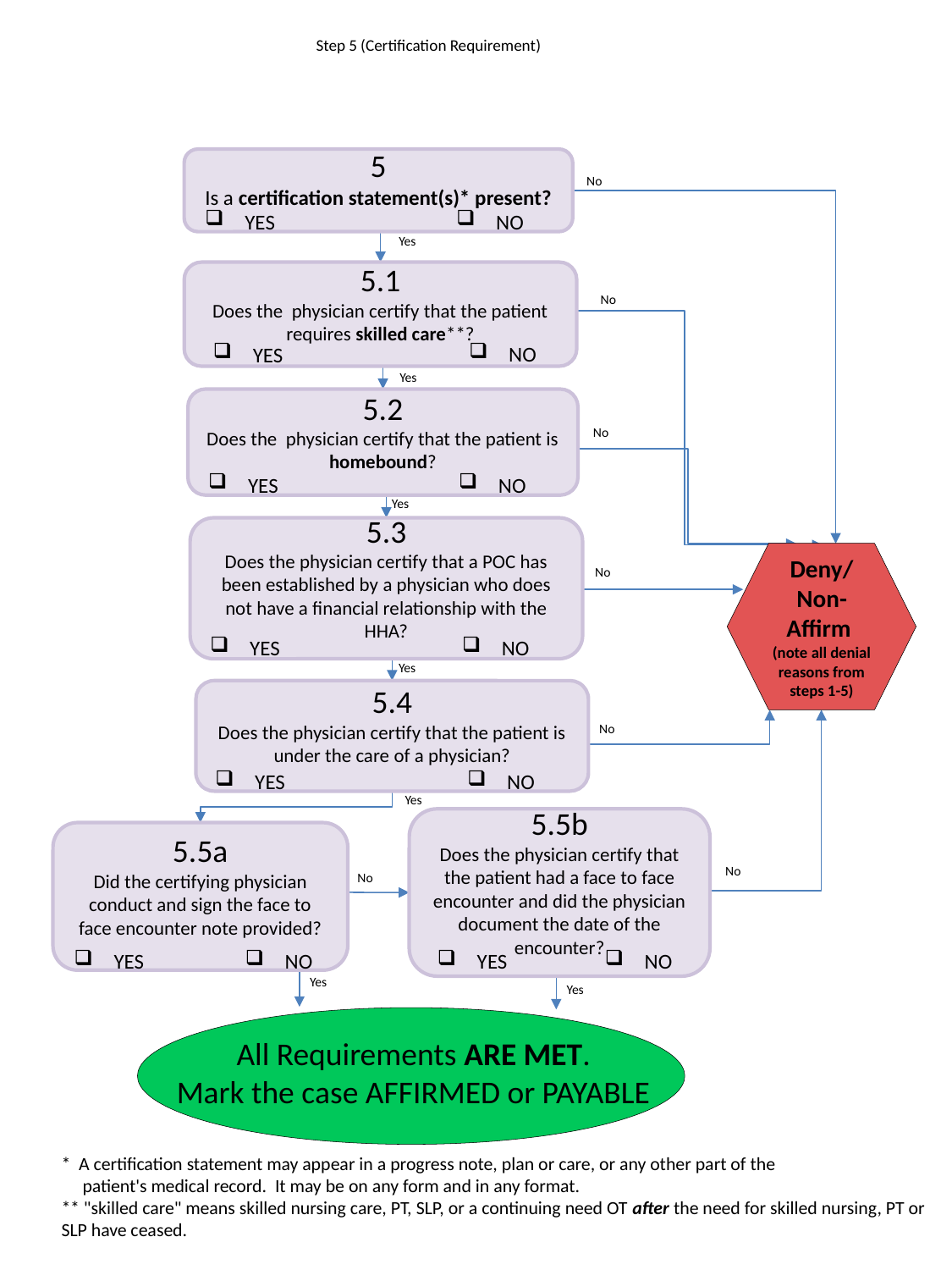

# Step 5 (Certification Requirement)
5
Is a certification statement(s)* present?

No
YES
NO
Yes
5.1
Does the  physician certify that the patient requires skilled care**?

No
NO
YES
Yes
5.2
Does the  physician certify that the patient is homebound?

No
YES
NO
Yes
5.3
Does the physician certify that a POC has been established by a physician who does not have a financial relationship with the HHA?

No
YES
NO
Yes
Deny/ Non-Affirm
(note all denial reasons from steps 1-5)
5.4
Does the physician certify that the patient is under the care of a physician?

No
YES
NO
Yes
.
5.5b
Does the physician certify that the patient had a face to face encounter and did the physician document the date of the encounter?

No
YES
NO
Yes
5.5a
Did the certifying physician conduct and sign the face to face encounter note provided?

No
YES
NO
Yes
Yes

All Requirements ARE MET.
Mark the case AFFIRMED or PAYABLE
*  A certification statement may appear in a progress note, plan or care, or any other part of the
     patient's medical record.  It may be on any form and in any format.
** "skilled care" means skilled nursing care, PT, SLP, or a continuing need OT after the need for skilled nursing, PT or SLP have ceased.
.